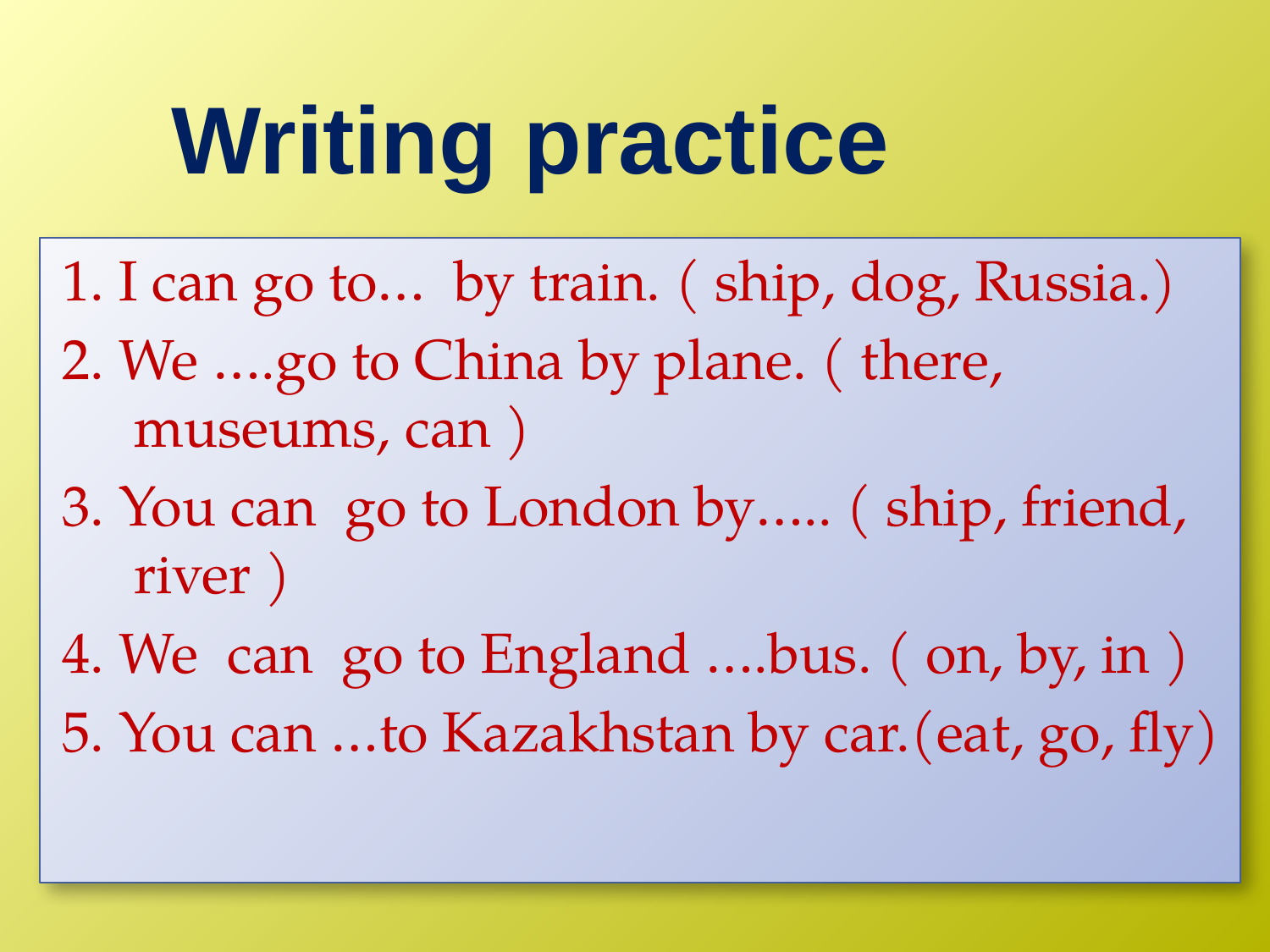

# Writing practice
1. I can go to…  by train. ( ship, dog, Russia.)
2. We ….go to China by plane. ( there, museums, can )
3. You can  go to London by….. ( ship, friend, river )
4. We  can  go to England ….bus. ( on, by, in )
5. You can …to Kazakhstan by car.(eat, go, fly)